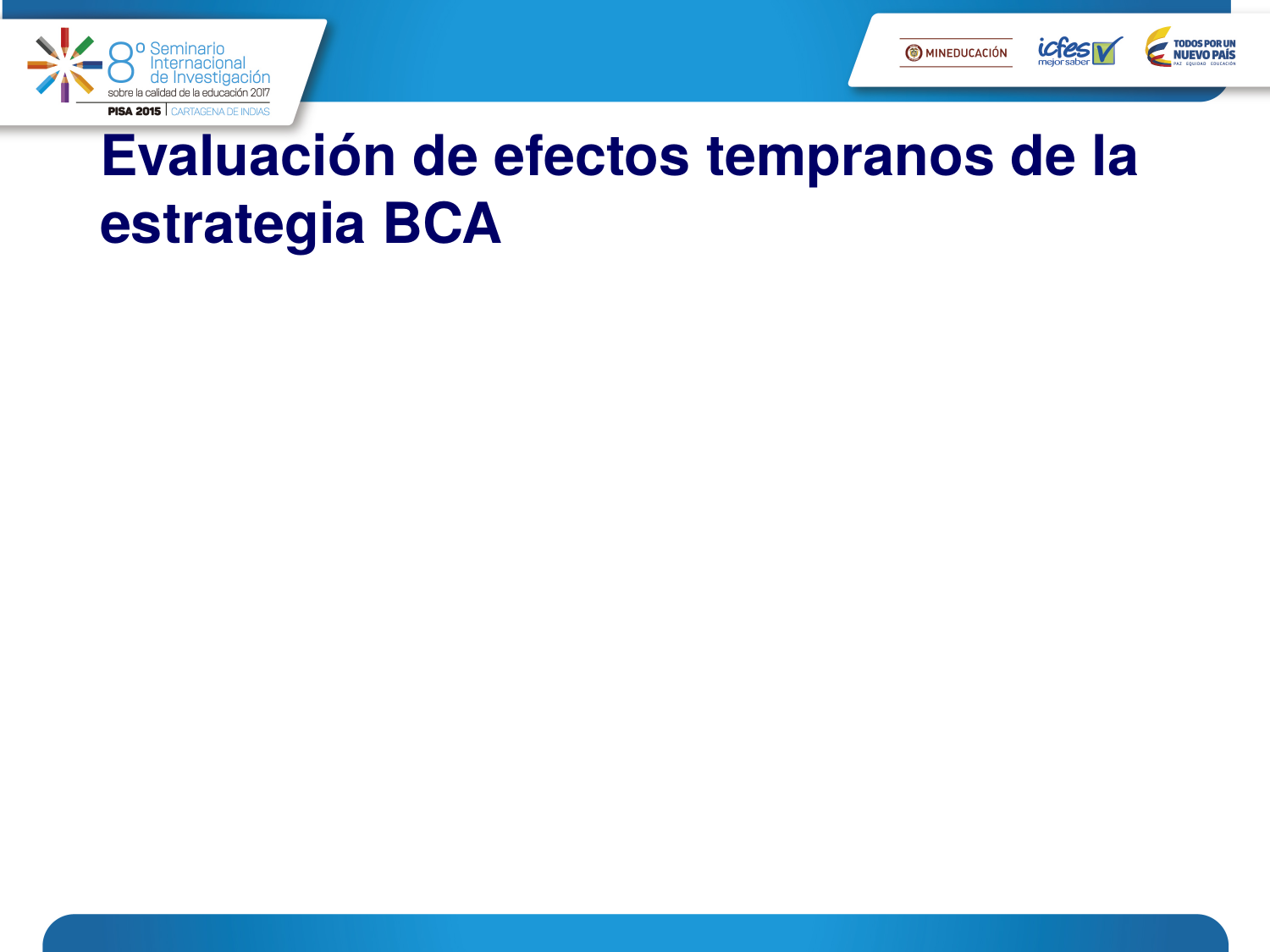

# Evaluación de efectos tempranos de la estrategia BCA